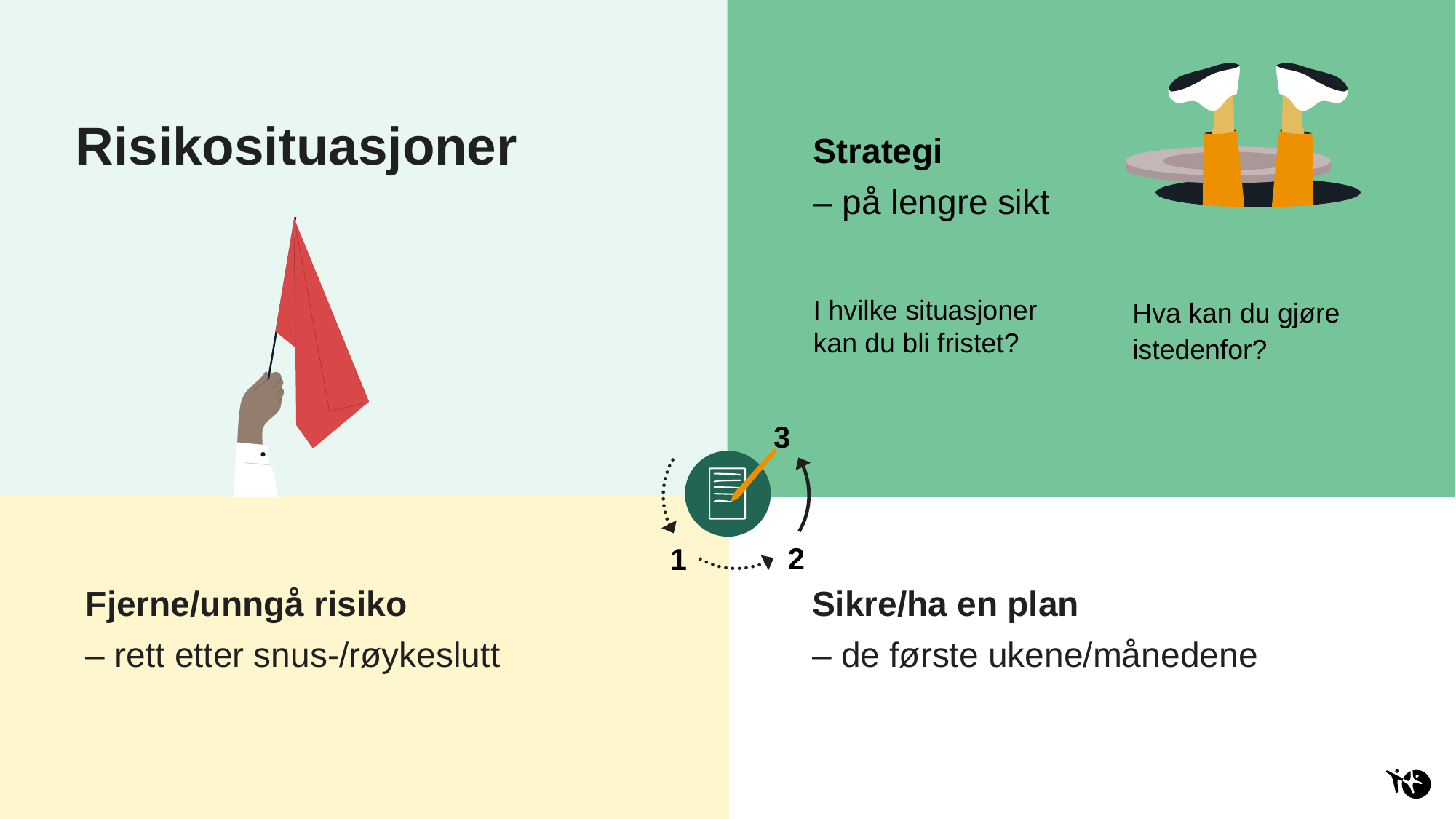

Strategi
– på lengre sikt

# Risikosituasjoner

I hvilke situasjoner kan du bli fristet?
Hva kan du gjøre istedenfor?
3

2
1
Sikre/ha en plan
– de første ukene/månedene

Fjerne/unngå risiko
– rett etter snus-/røykeslutt